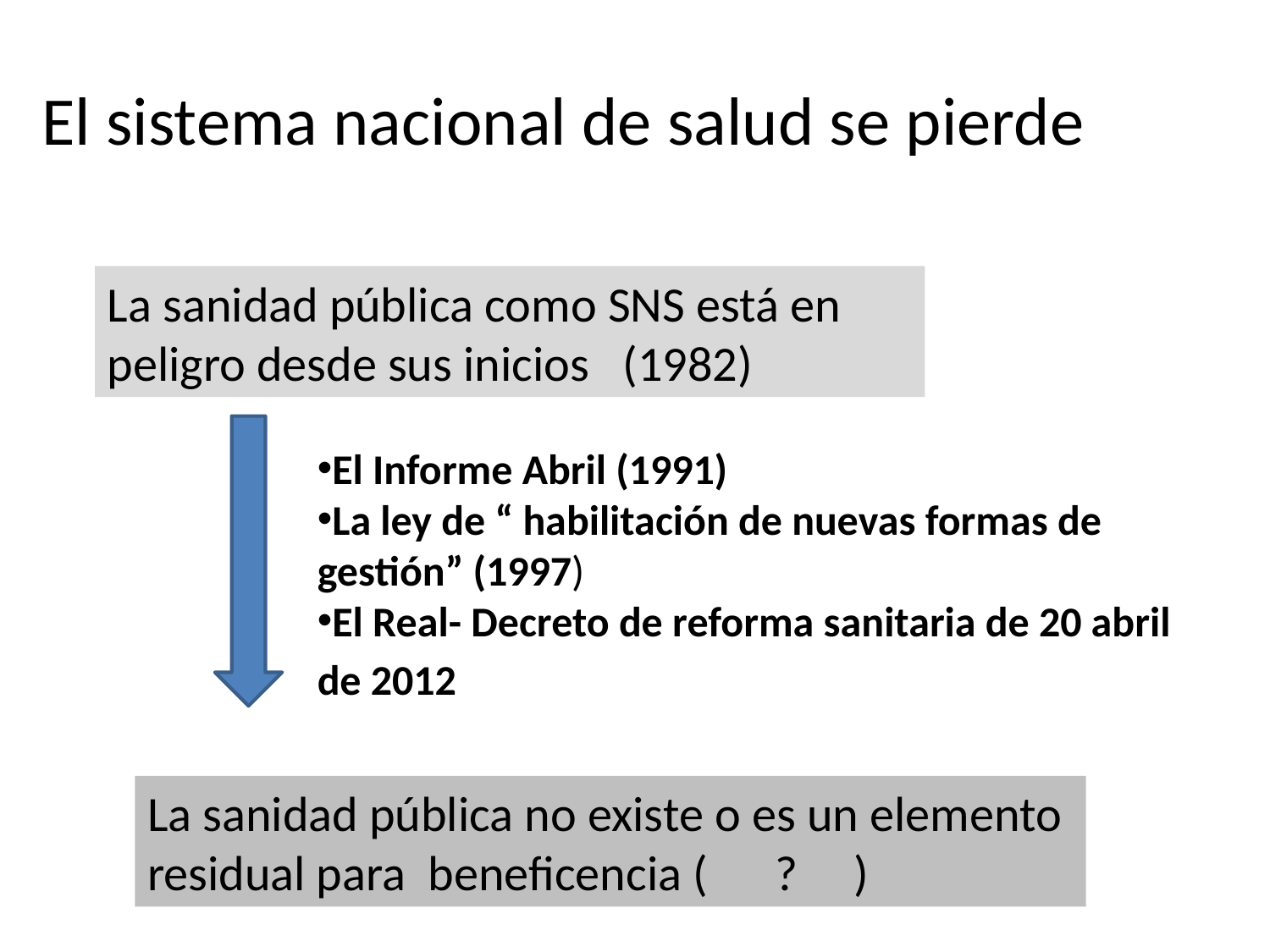

El sistema nacional de salud se pierde
La sanidad pública como SNS está en peligro desde sus inicios   (1982)

El Informe Abril (1991)
La ley de “ habilitación de nuevas formas de gestión” (1997)
El Real- Decreto de reforma sanitaria de 20 abril de 2012

La sanidad pública no existe o es un elemento
residual para  beneficencia (      ?     )